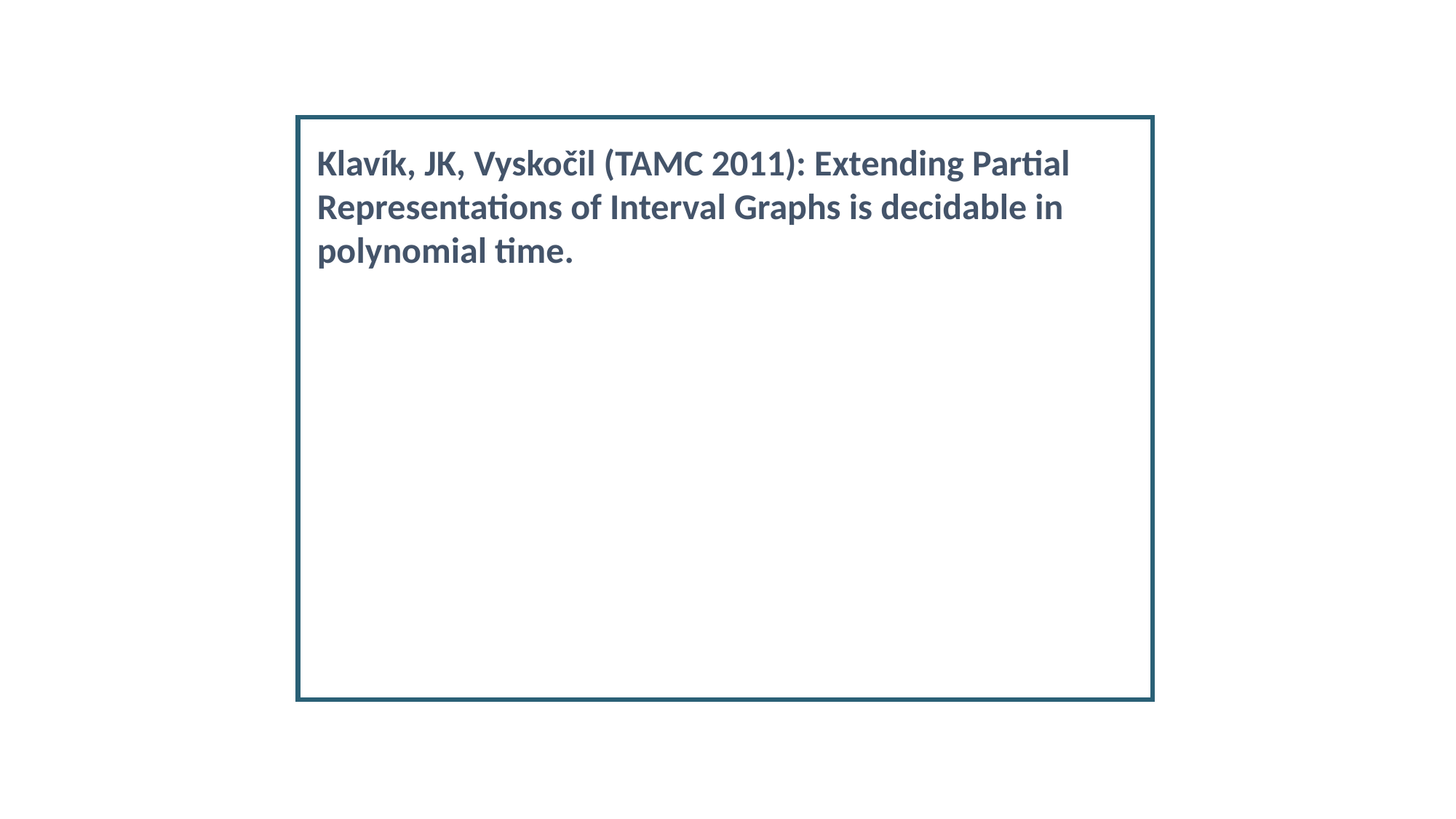

Klavík, JK, Vyskočil (TAMC 2011): Extending Partial Representations of Interval Graphs is decidable in polynomial time.